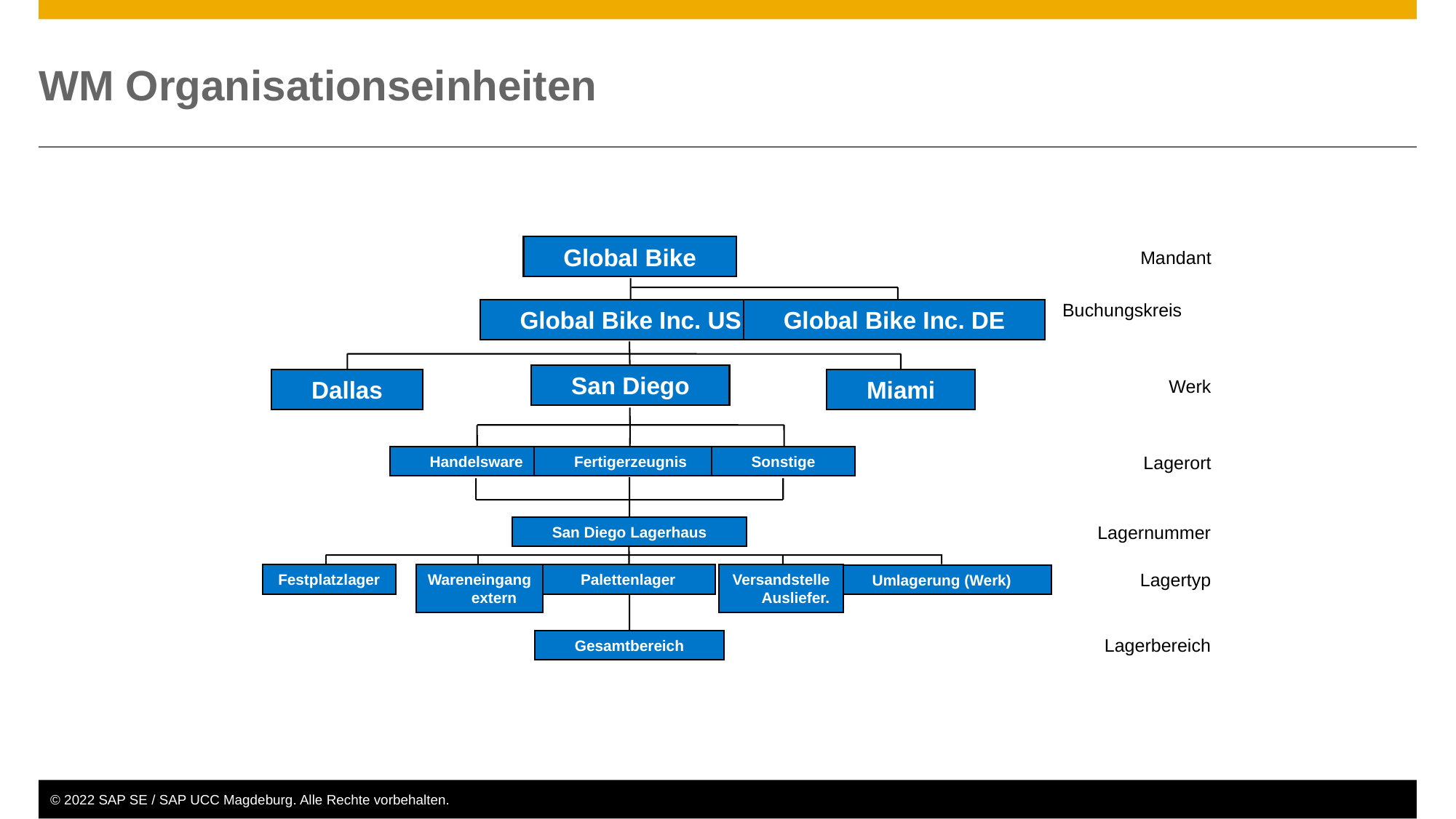

# WM Organisationseinheiten
Global Bike
Mandant

Buchungskreis
Global Bike Inc. US
Global Bike Inc. DE

San Diego
Dallas
Miami
Werk

Lagerort
Fertigerzeugnis
Sonstige
Handelsware

Lagernummer
San Diego Lagerhaus

Lagertyp
Festplatzlager
Wareneingang extern
Palettenlager
Versandstelle Ausliefer.
Umlagerung (Werk)

Lagerbereich
Gesamtbereich